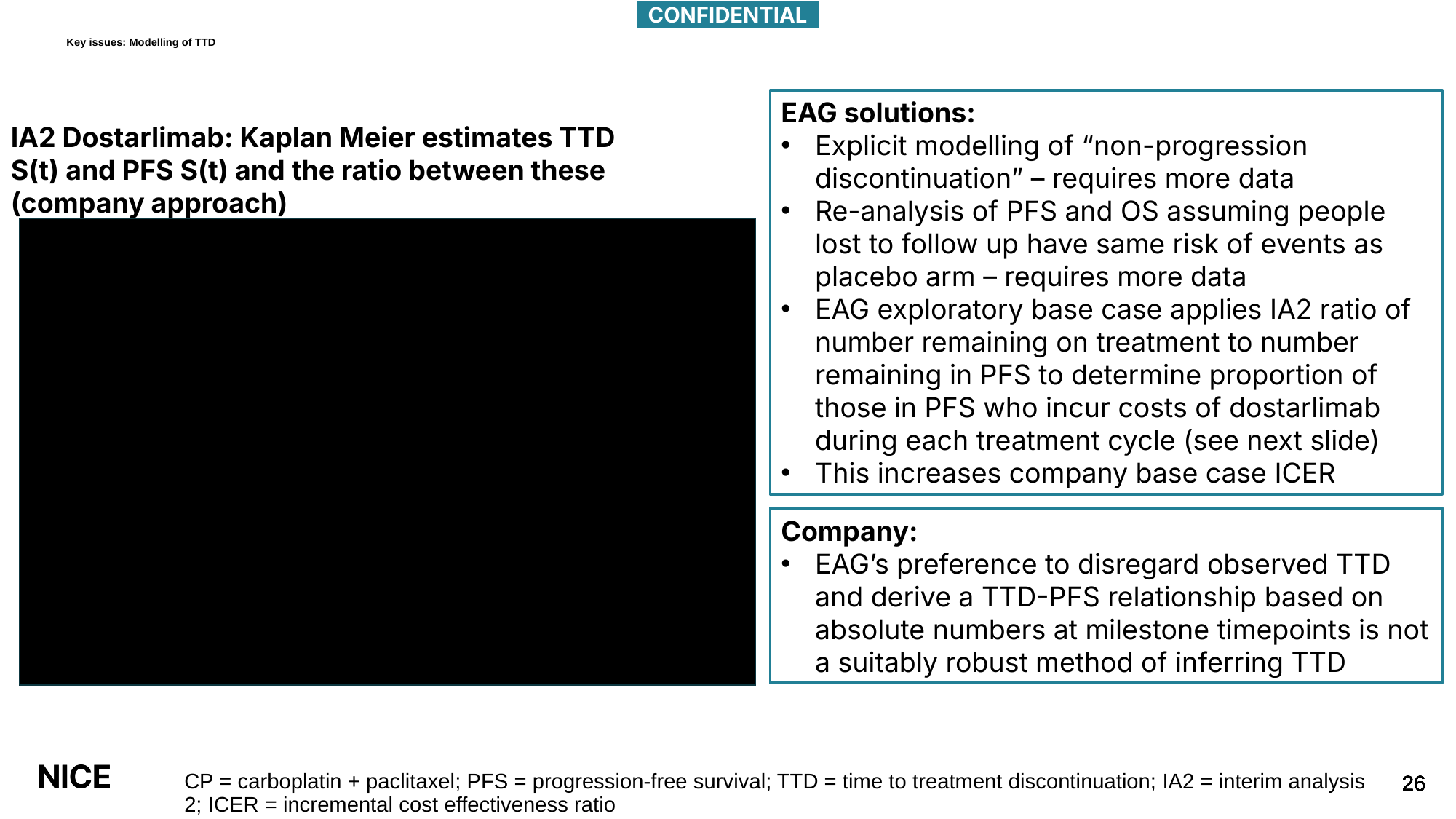

CONFIDENTIAL
# Key issues: Modelling of TTD
EAG solutions:
Explicit modelling of “non-progression discontinuation” – requires more data
Re-analysis of PFS and OS assuming people lost to follow up have same risk of events as placebo arm – requires more data
EAG exploratory base case applies IA2 ratio of number remaining on treatment to number remaining in PFS to determine proportion of those in PFS who incur costs of dostarlimab during each treatment cycle (see next slide)
This increases company base case ICER
IA2 Dostarlimab: Kaplan Meier estimates TTD S(t) and PFS S(t) and the ratio between these (company approach)

Company:
EAG’s preference to disregard observed TTD and derive a TTD-PFS relationship based on absolute numbers at milestone timepoints is not a suitably robust method of inferring TTD
CP = carboplatin + paclitaxel; PFS = progression-free survival; TTD = time to treatment discontinuation; IA2 = interim analysis 2; ICER = incremental cost effectiveness ratio